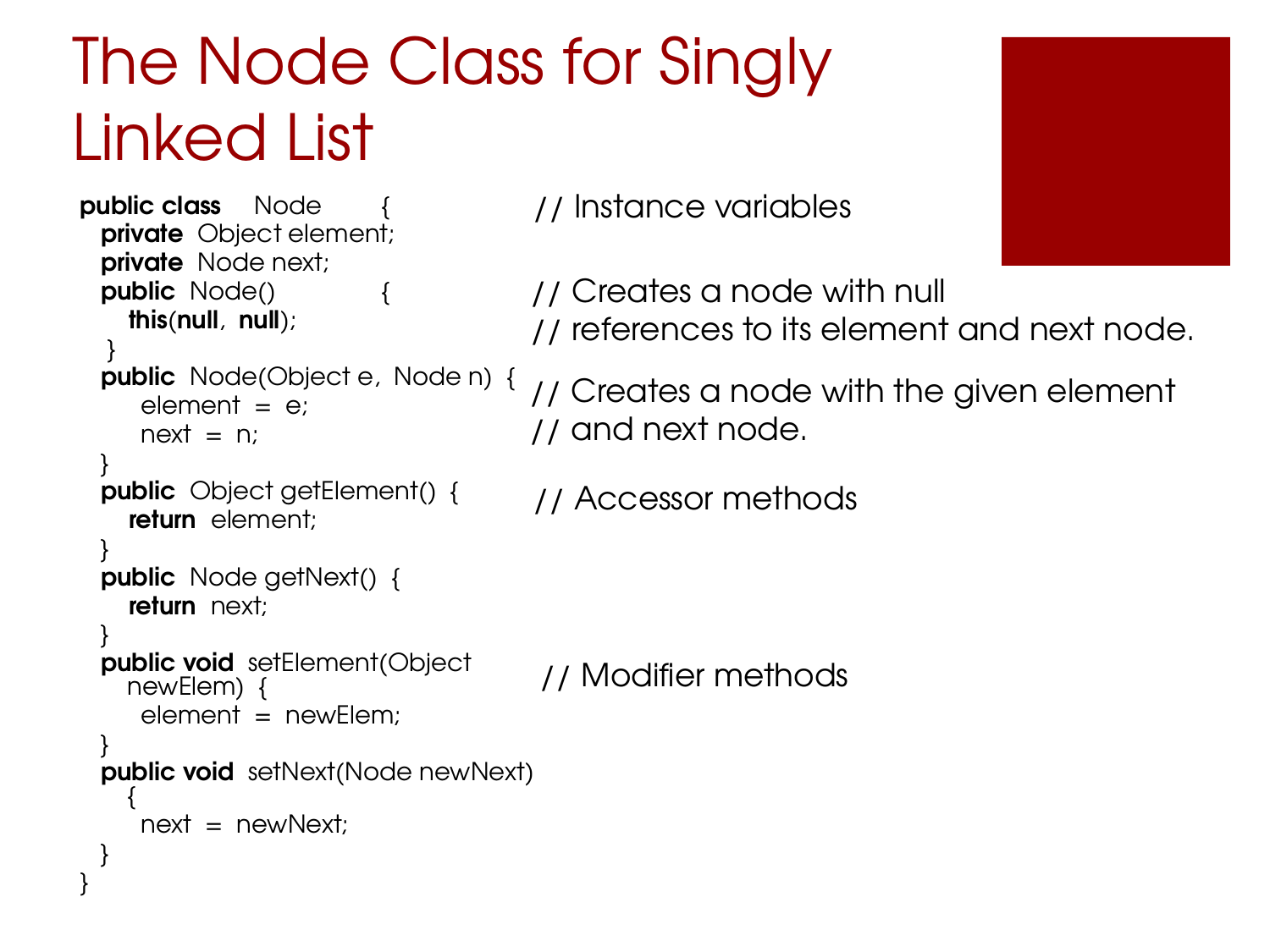

# The Node Class for Singly Linked List
// Instance variables
public class	Node	{
   private  Object element;
   private  Node next;
   public  Node()	{
       this(null,  null);
    }
   public  Node(Object e,  Node n)  {
         element  =  e;
         next  =  n;
   }
   public  Object getElement()  {
       return  element;
   }
   public  Node getNext()  {
       return  next;
   }
   public void  setElement(Object newElem)  {
         element  =  newElem;
   }
   public void  setNext(Node newNext)  {
         next  =  newNext;
   }
}

// Creates a node with null
// references to its element and next node.
// Creates a node with the given element
// and next node.
// Accessor methods
 // Modifier methods